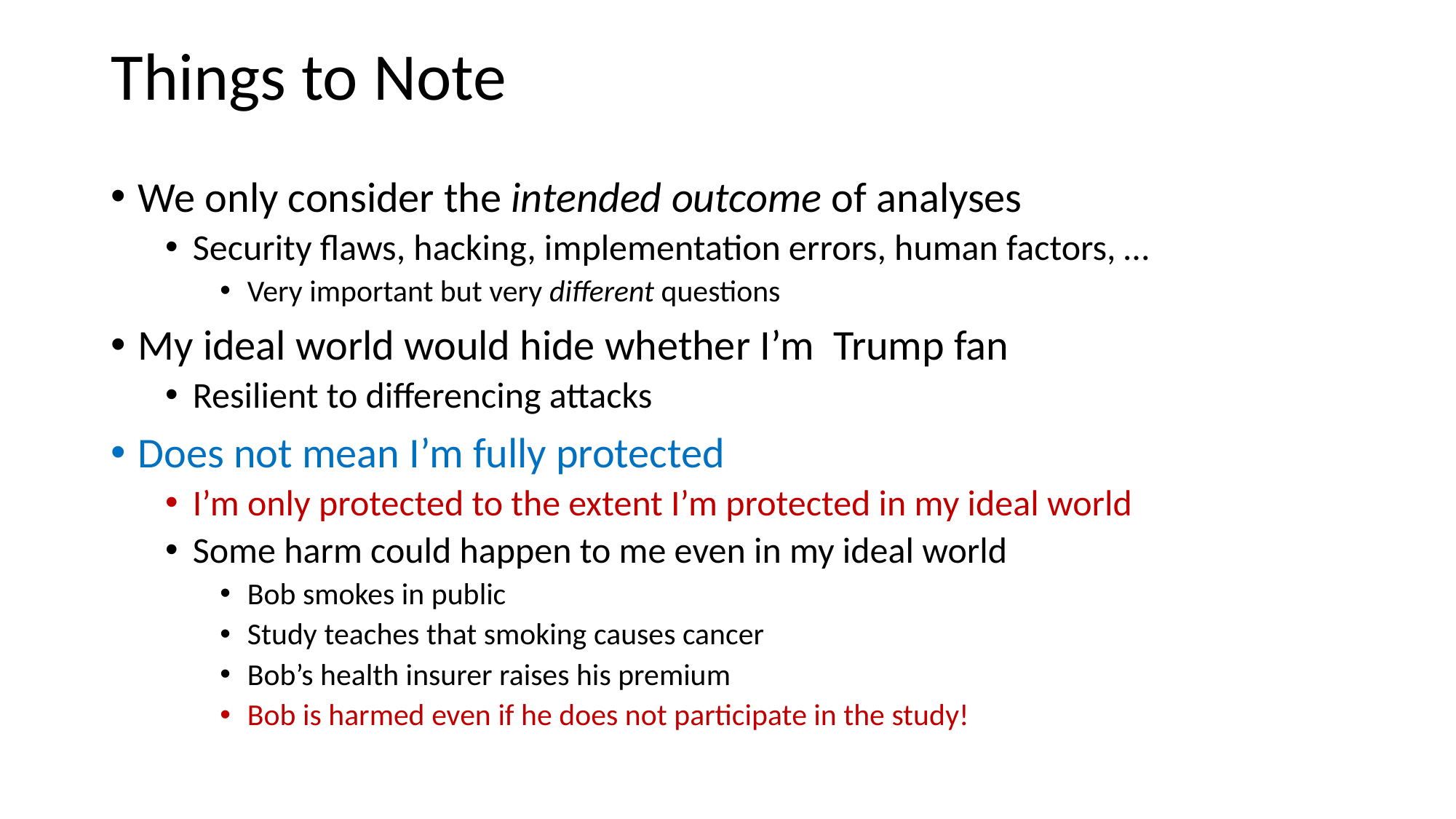

# Things to Note
We only consider the intended outcome of analyses
Security flaws, hacking, implementation errors, human factors, …
Very important but very different questions
My ideal world would hide whether I’m  Trump fan
Resilient to differencing attacks
Does not mean I’m fully protected
I’m only protected to the extent I’m protected in my ideal world
Some harm could happen to me even in my ideal world
Bob smokes in public
Study teaches that smoking causes cancer
Bob’s health insurer raises his premium
Bob is harmed even if he does not participate in the study!